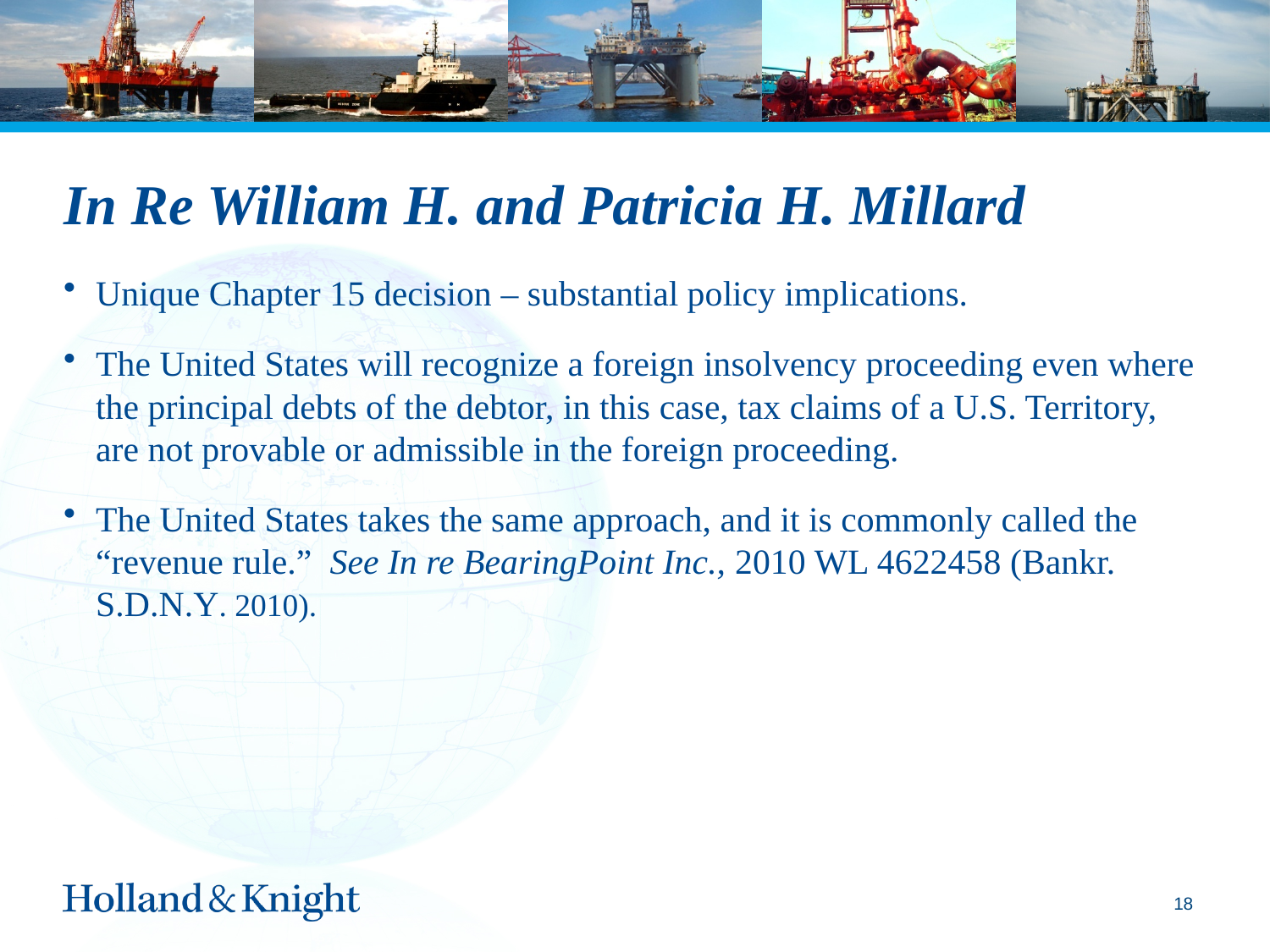

# In Re William H. and Patricia H. Millard
Unique Chapter 15 decision – substantial policy implications.
The United States will recognize a foreign insolvency proceeding even where the principal debts of the debtor, in this case, tax claims of a U.S. Territory, are not provable or admissible in the foreign proceeding.
The United States takes the same approach, and it is commonly called the “revenue rule.”  See In re BearingPoint Inc., 2010 WL 4622458 (Bankr. S.D.N.Y. 2010).
18